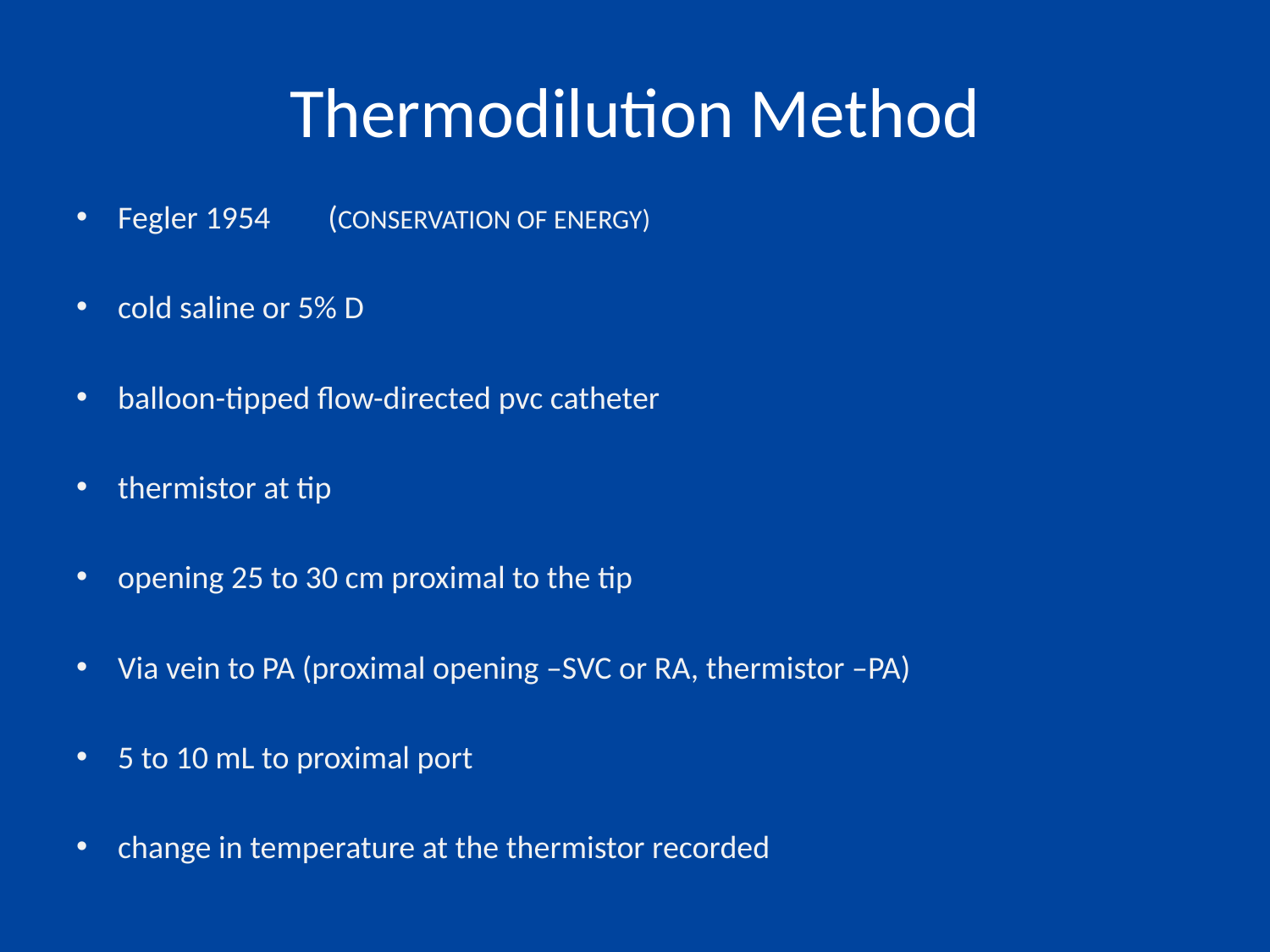

# Thermodilution Method
Fegler 1954        (CONSERVATION OF ENERGY)

cold saline or 5% D

balloon-tipped flow-directed pvc catheter

thermistor at tip

opening 25 to 30 cm proximal to the tip

Via vein to PA (proximal opening –SVC or RA, thermistor –PA)

5 to 10 mL to proximal port

change in temperature at the thermistor recorded